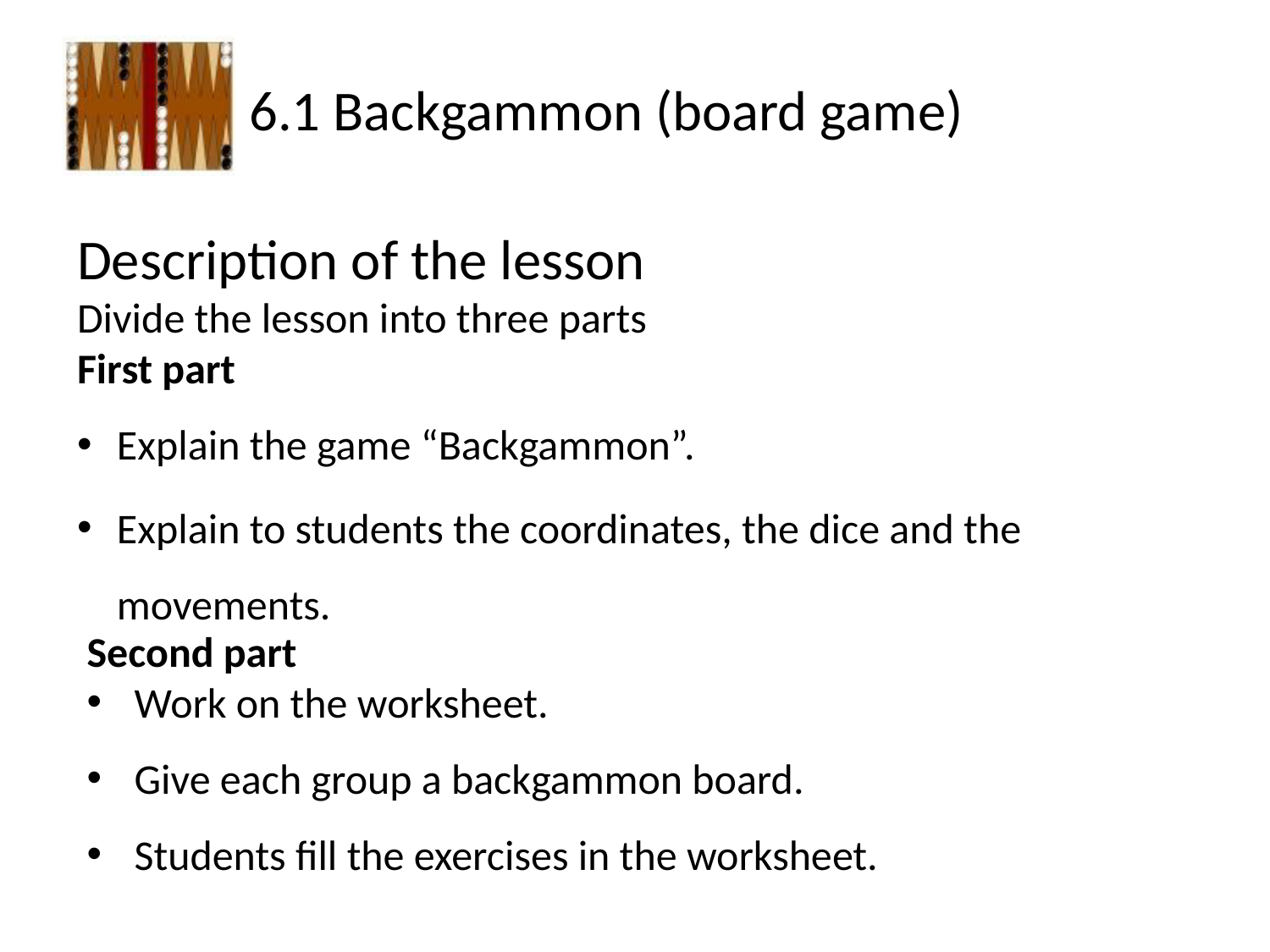

Description of the lesson
Divide the lesson into three parts
First part
Explain the game “Backgammon”.
Explain to students the coordinates, the dice and the movements.

Second part
Work on the worksheet.
Give each group a backgammon board.
Students fill the exercises in the worksheet.